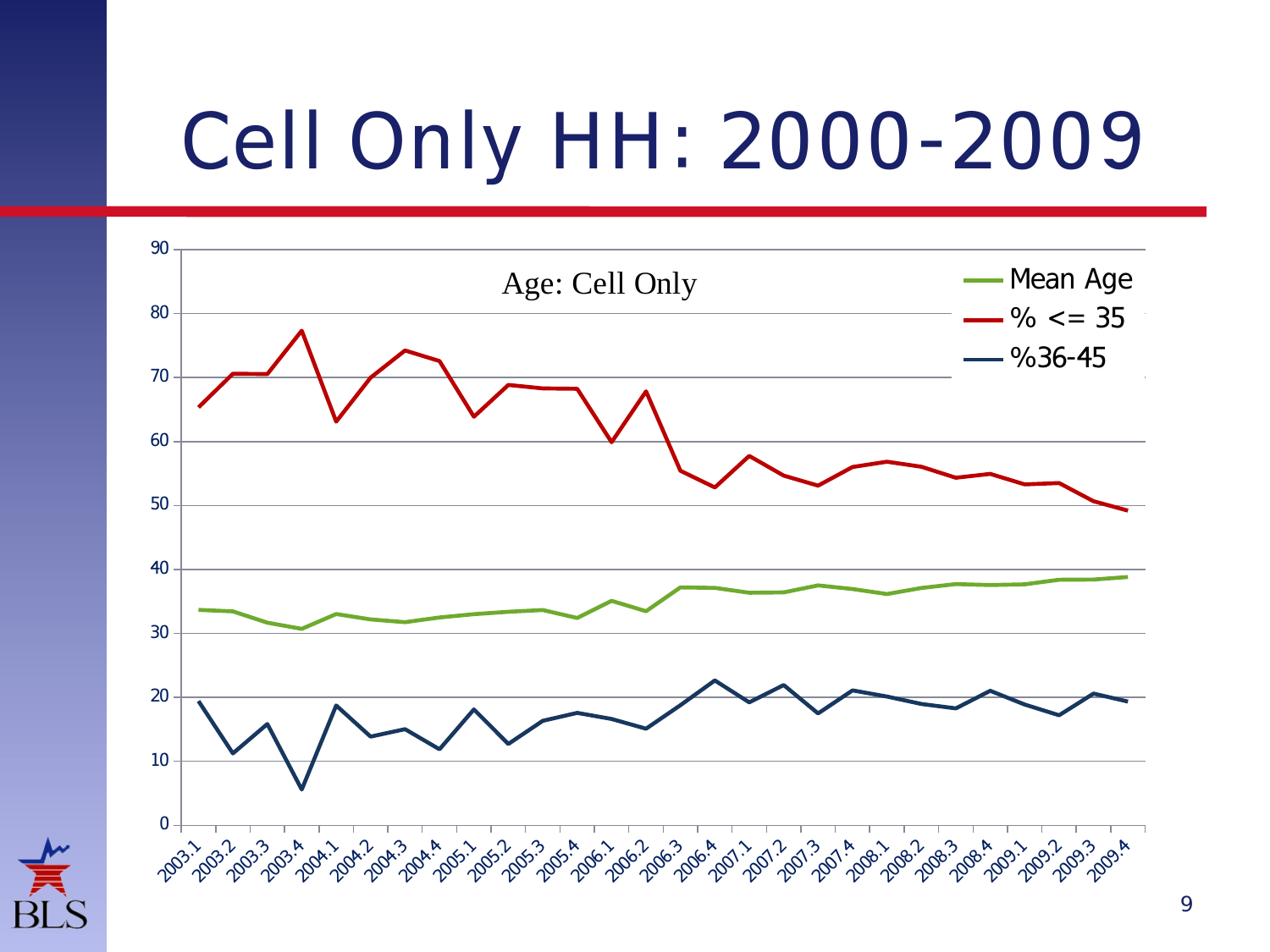

# Cell Only HH: 2000-2009

### Chart

| Category | Mean Age | % <= 35 | %36-45 |
|---|---|---|---|
| 2003.1 | 33.67695334895583 | 65.3412313724829 | 19.422153721350693 |
| 2003.2 | 33.44461127227745 | 70.59657961767526 | 11.245919672818415 |
| 2003.3 | 31.6776553432951 | 70.5534299920924 | 15.83805404547205 |
| 2003.4 | 30.70890691331973 | 77.3305860506207 | 5.594186332706796 |
| 2004.1 | 33.03281265015014 | 63.1156718154081 | 18.736658270180232 |
| 2004.2 | 32.189911533357396 | 69.98651149461664 | 13.8698564965145 |
| 2004.3 | 31.76281137469799 | 74.24294055226288 | 15.036340950465442 |
| 2004.4 | 32.49206271200268 | 72.58564967369051 | 11.88950694413644 |
| 2005.1 | 33.01211515156035 | 63.88167450179871 | 18.117105565564138 |
| 2005.2 | 33.38371757785389 | 68.84687303867058 | 12.718800044148873 |
| 2005.3 | 33.65612290107481 | 68.30818447177882 | 16.342294058645322 |
| 2005.4 | 32.41149140105595 | 68.2452786889283 | 17.581488267668817 |
| 2006.1 | 35.093111259346536 | 59.904947854051244 | 16.628461208773057 |
| 2006.2 | 33.47033672093918 | 67.85264828194384 | 15.10181493841305 |
| 2006.3 | 37.198466876849416 | 55.43270664081067 | 18.77613175381824 |
| 2006.4 | 37.11951472211881 | 52.82686493867013 | 22.652073875174512 |
| 2007.1 | 36.35942242568361 | 57.75371674289846 | 19.222819359215304 |
| 2007.2 | 36.41246311708606 | 54.675805785698905 | 21.932476265877412 |
| 2007.3 | 37.51151967496918 | 53.11123127745229 | 17.497279811772312 |
| 2007.4 | 36.934570340534805 | 56.025505987099955 | 21.093752402547363 |
| 2008.1 | 36.160894403970474 | 56.852197891266805 | 20.135556276818228 |
| 2008.2 | 37.09982730567754 | 56.05819822293694 | 18.967578783992085 |
| 2008.3 | 37.71282100303329 | 54.34362514629312 | 18.28077338643721 |
| 2008.4 | 37.56179859692782 | 54.94587093054054 | 21.034719270159762 |
| 2009.1 | 37.67099276108123 | 53.302788809907284 | 18.888763790185667 |
| 2009.2 | 38.39107776568374 | 53.516898631231705 | 17.208133874396854 |
| 2009.3 | 38.422057285079745 | 50.67071208616226 | 20.593237410498155 |
| 2009.4 | 38.81746036073922 | 49.20385412692195 | 19.34944235128558 |
9